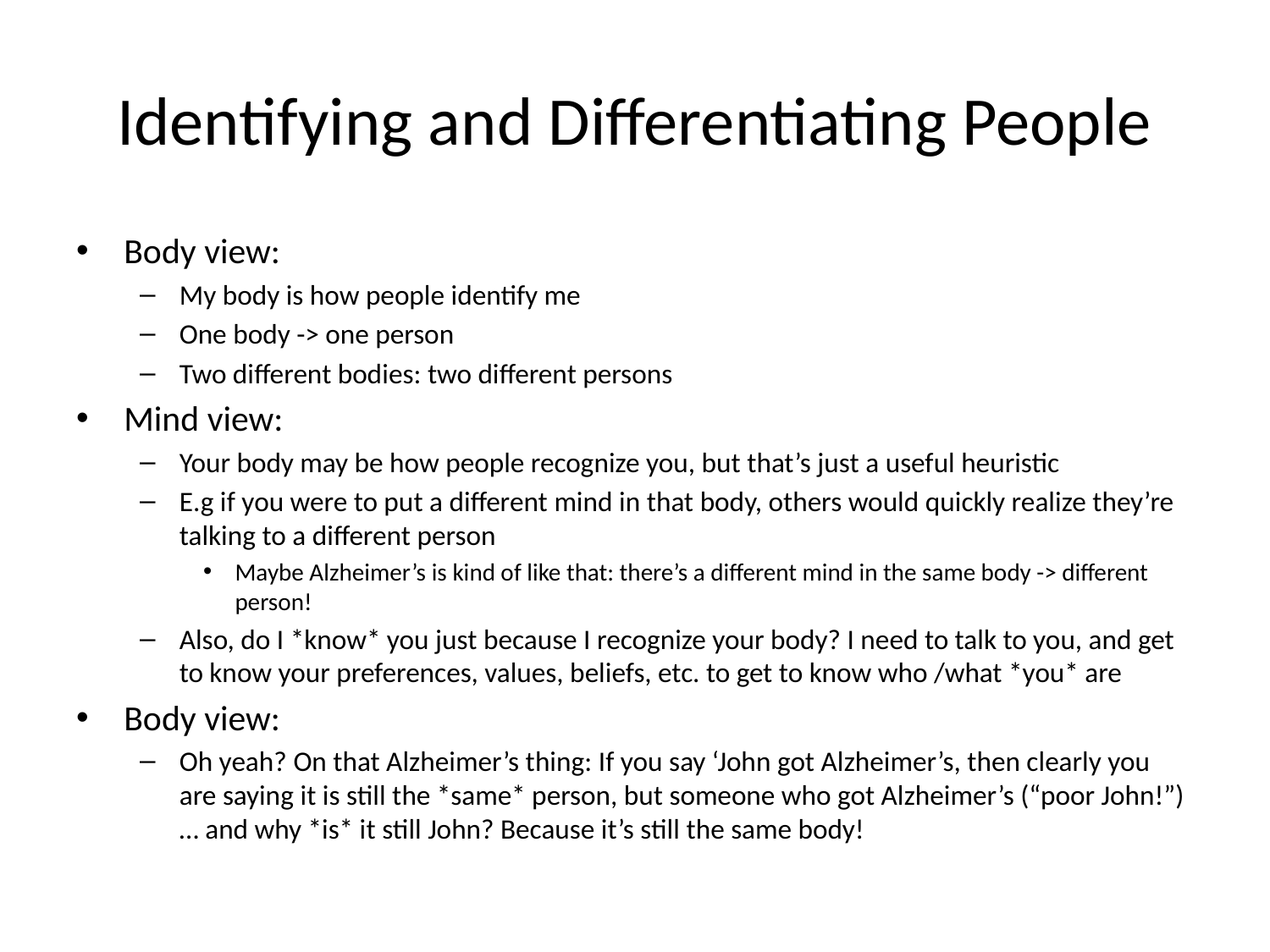

# Identifying and Differentiating People
Body view:
My body is how people identify me
One body -> one person
Two different bodies: two different persons
Mind view:
Your body may be how people recognize you, but that’s just a useful heuristic
E.g if you were to put a different mind in that body, others would quickly realize they’re talking to a different person
Maybe Alzheimer’s is kind of like that: there’s a different mind in the same body -> different person!
Also, do I *know* you just because I recognize your body? I need to talk to you, and get to know your preferences, values, beliefs, etc. to get to know who /what *you* are
Body view:
Oh yeah? On that Alzheimer’s thing: If you say ‘John got Alzheimer’s, then clearly you are saying it is still the *same* person, but someone who got Alzheimer’s (“poor John!”) … and why *is* it still John? Because it’s still the same body!